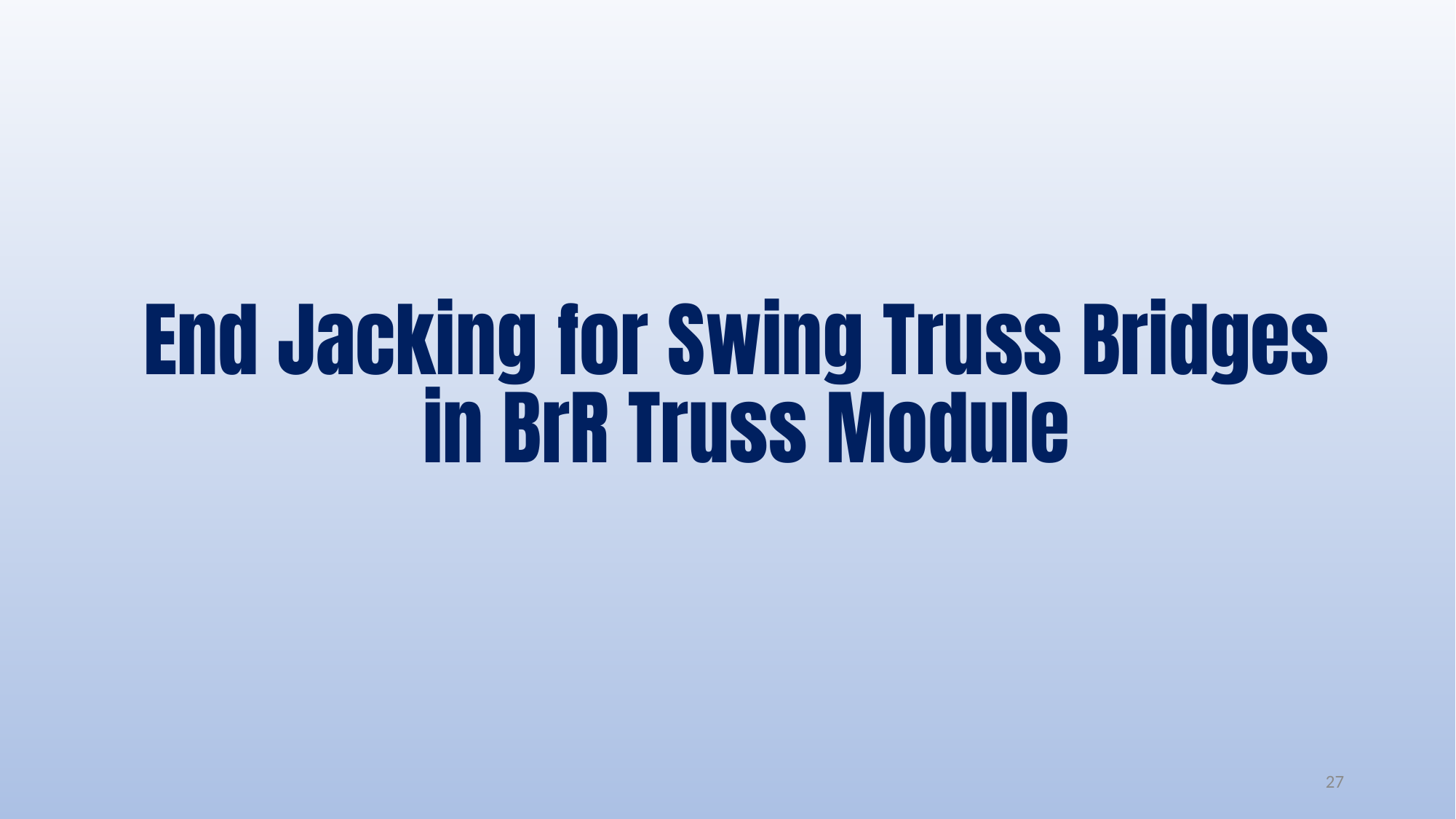

# End Jacking for Swing Truss Bridges in BrR Truss Module
27